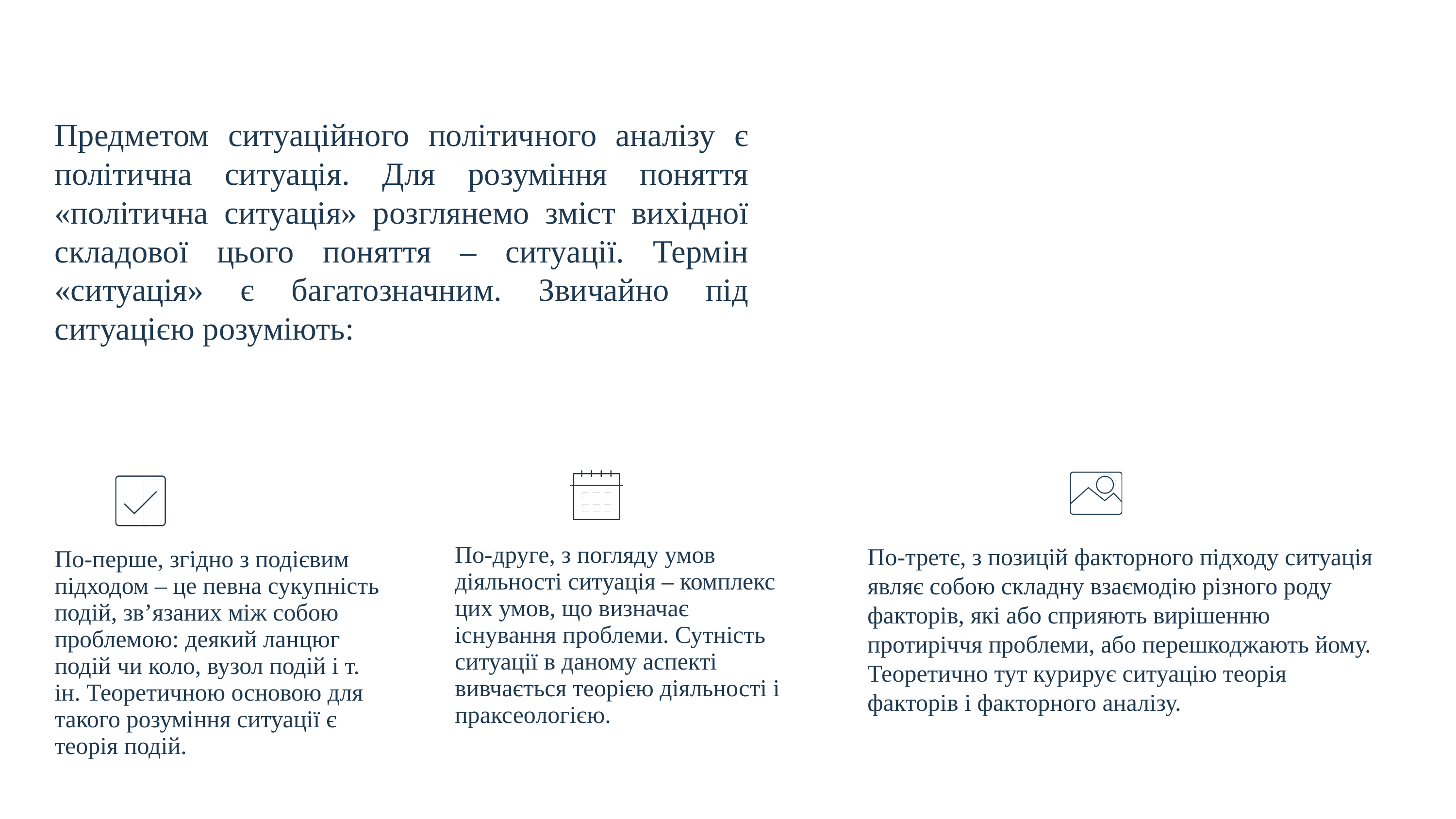

Предметом ситуаційного політичного аналізу є політична ситуація. Для розуміння поняття «політична ситуація» розглянемо зміст вихідної складової цього поняття – ситуації. Термін «ситуація» є багатозначним. Звичайно під ситуацією розуміють:

По-третє, з позицій факторного підходу ситуація являє собою складну взаємодію різного роду факторів, які або сприяють вирішенню протиріччя проблеми, або перешкоджають йому. Теоретично тут курирує ситуацію теорія факторів і факторного аналізу.
По-друге, з погляду умов діяльності ситуація – комплекс цих умов, що визначає існування проблеми. Сутність ситуації в даному аспекті вивчається теорією діяльності і праксеологією.
По-перше, згідно з подієвим підходом – це певна сукупність подій, зв’язаних між собою проблемою: деякий ланцюг подій чи коло, вузол подій і т. ін. Теоретичною основою для такого розуміння ситуації є теорія подій.